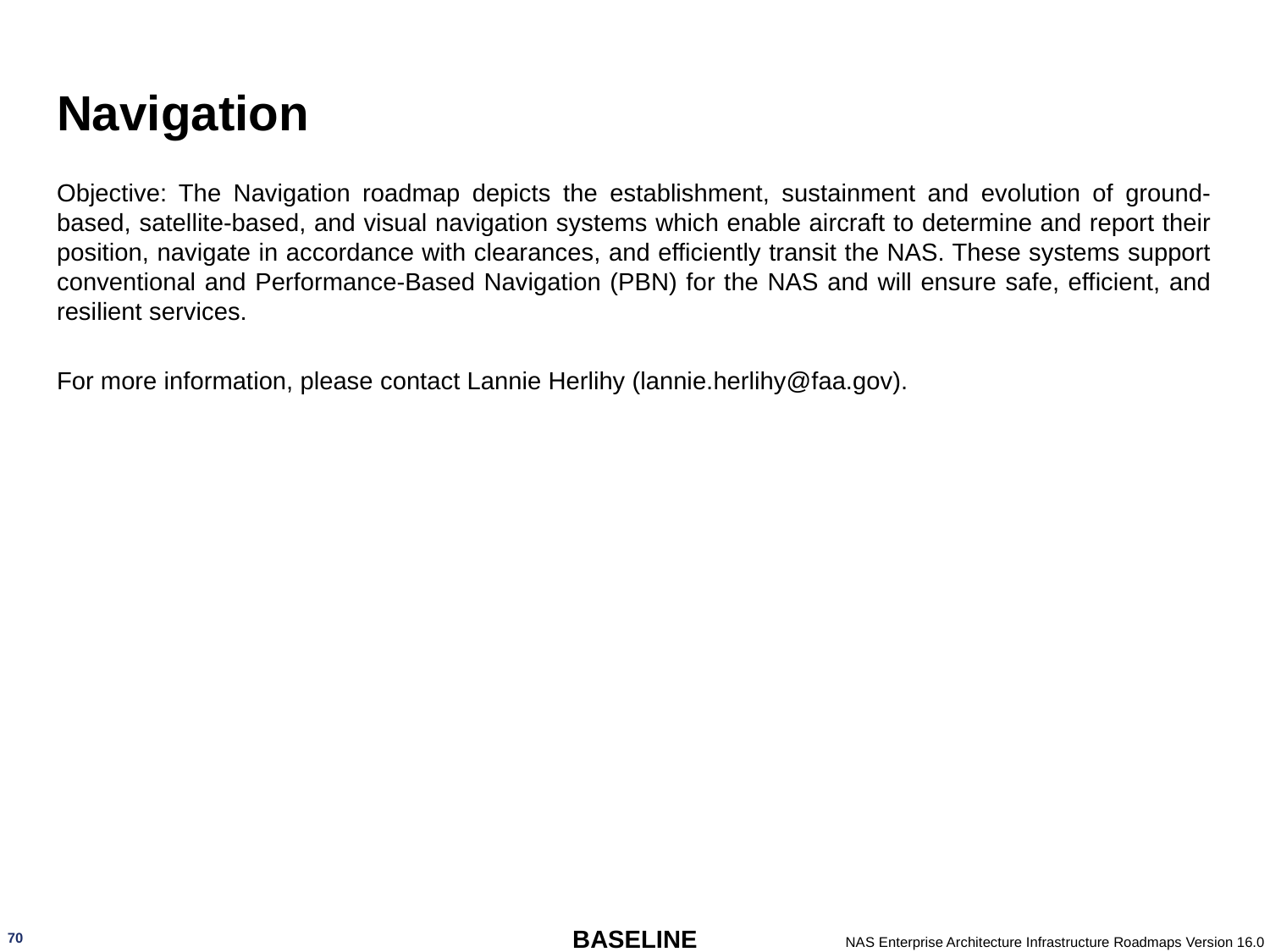

# Navigation
Objective: The Navigation roadmap depicts the establishment, sustainment and evolution of ground-based, satellite-based, and visual navigation systems which enable aircraft to determine and report their position, navigate in accordance with clearances, and efficiently transit the NAS. These systems support conventional and Performance-Based Navigation (PBN) for the NAS and will ensure safe, efficient, and resilient services.

For more information, please contact Lannie Herlihy (lannie.herlihy@faa.gov).
70